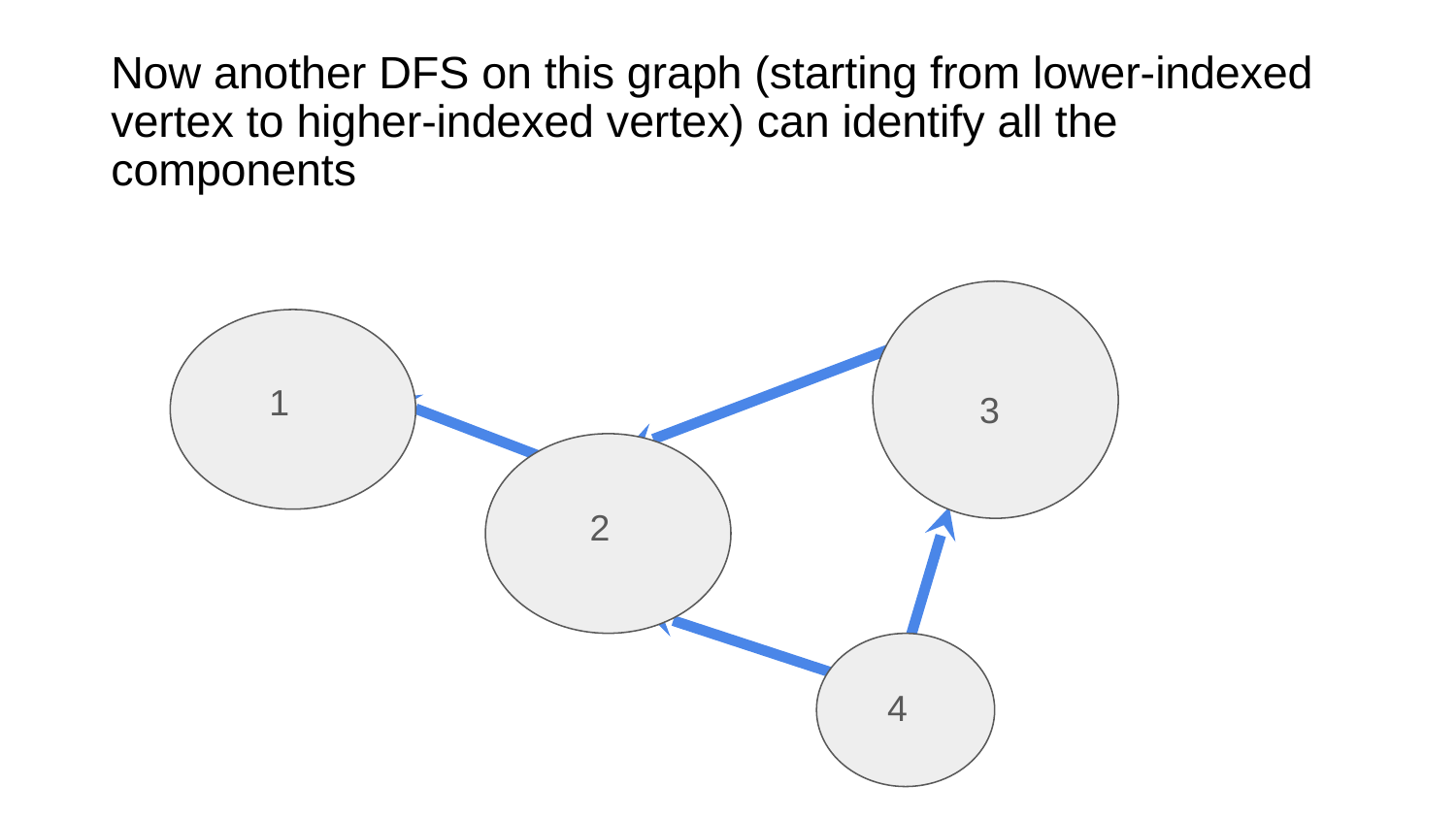

# Now another DFS on this graph (starting from lower-indexed vertex to higher-indexed vertex) can identify all the components

1

3

2

4